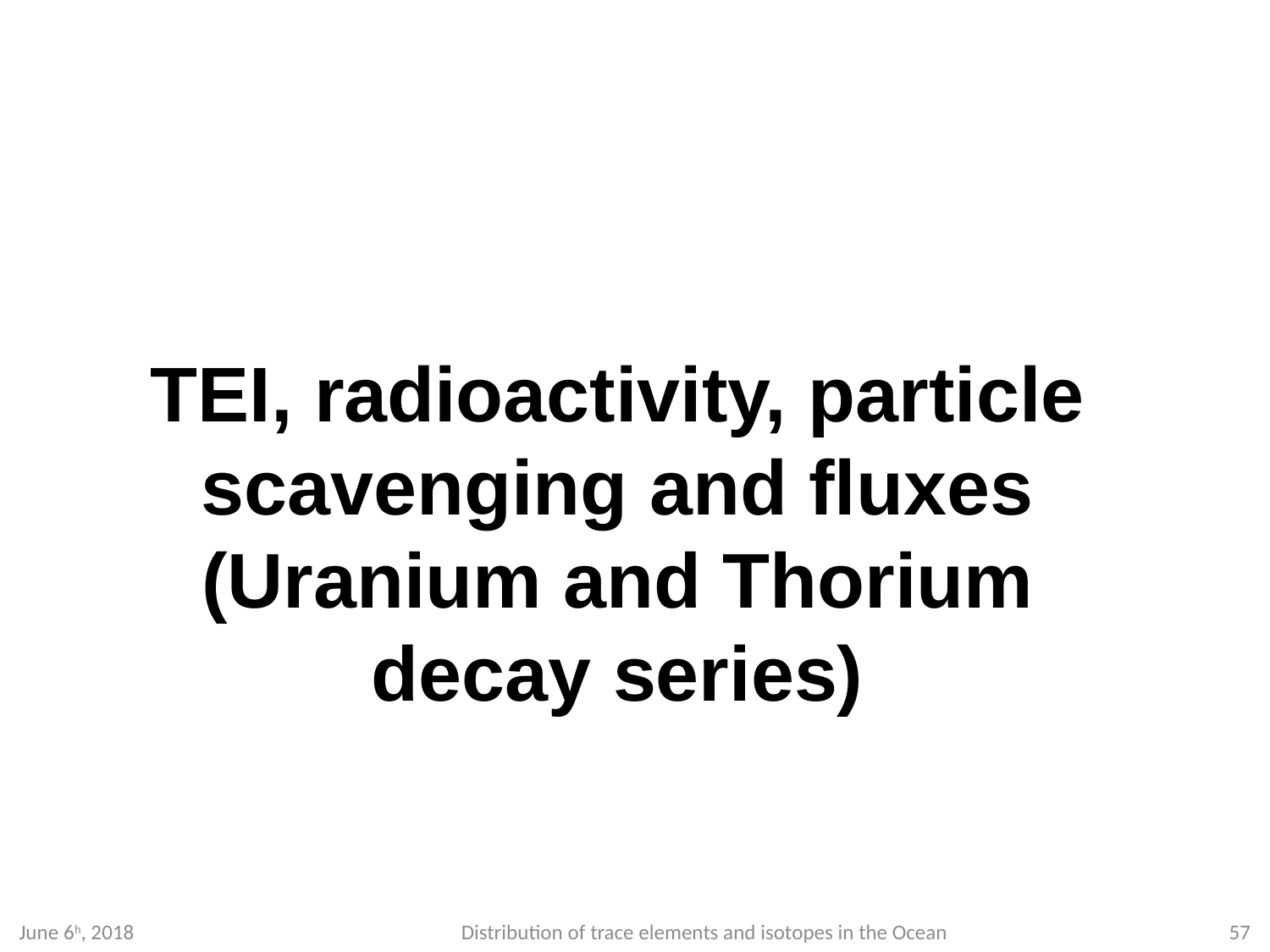

TEI, radioactivity, particle scavenging and fluxes
(Uranium and Thorium decay series)
June 6h, 2018
Distribution of trace elements and isotopes in the Ocean
57